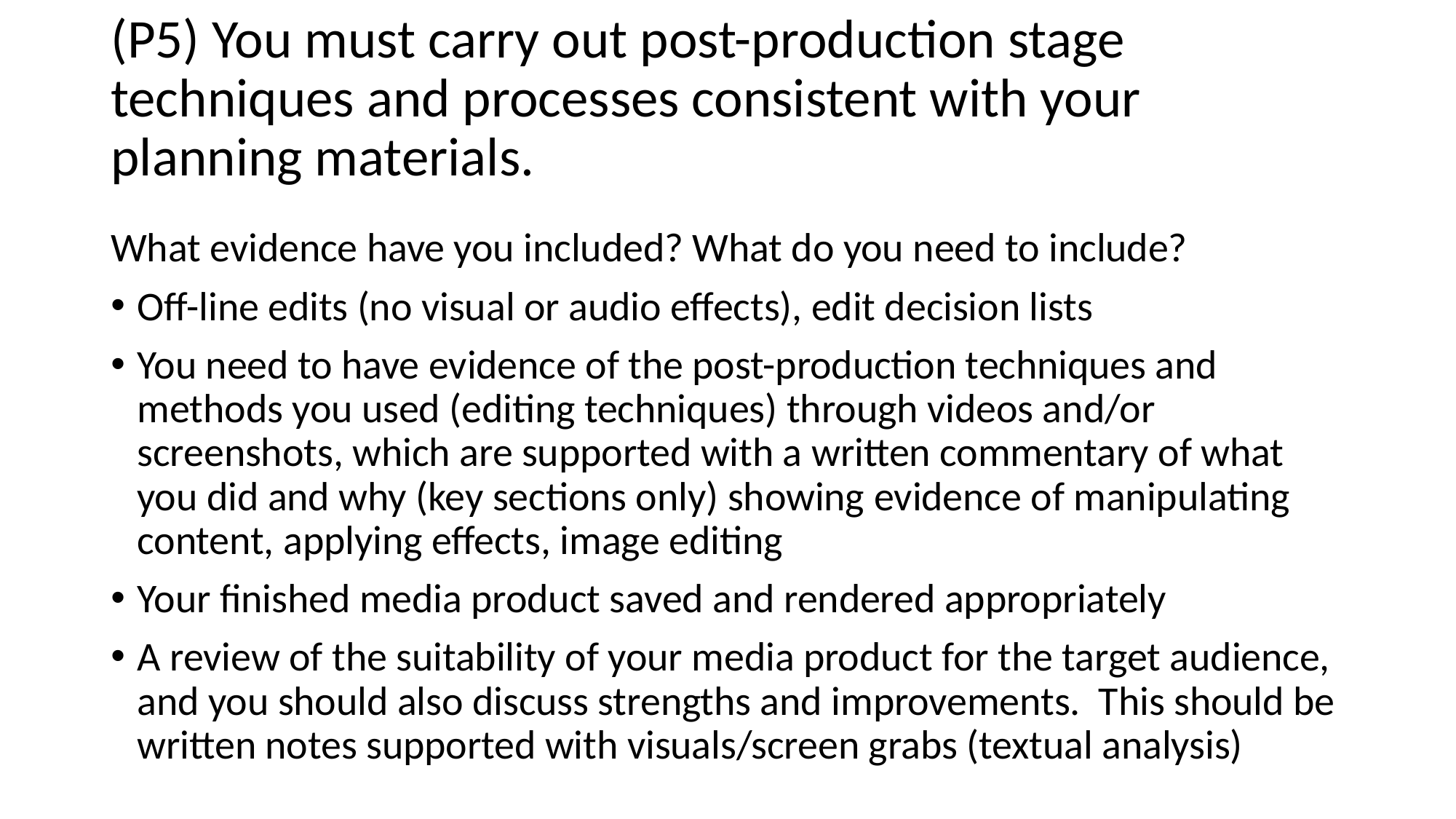

# (P5) You must carry out post-production stage techniques and processes consistent with your planning materials.
What evidence have you included? What do you need to include?
Off-line edits (no visual or audio effects), edit decision lists
You need to have evidence of the post-production techniques and methods you used (editing techniques) through videos and/or screenshots, which are supported with a written commentary of what you did and why (key sections only) showing evidence of manipulating content, applying effects, image editing
Your finished media product saved and rendered appropriately
A review of the suitability of your media product for the target audience, and you should also discuss strengths and improvements.  This should be written notes supported with visuals/screen grabs (textual analysis)